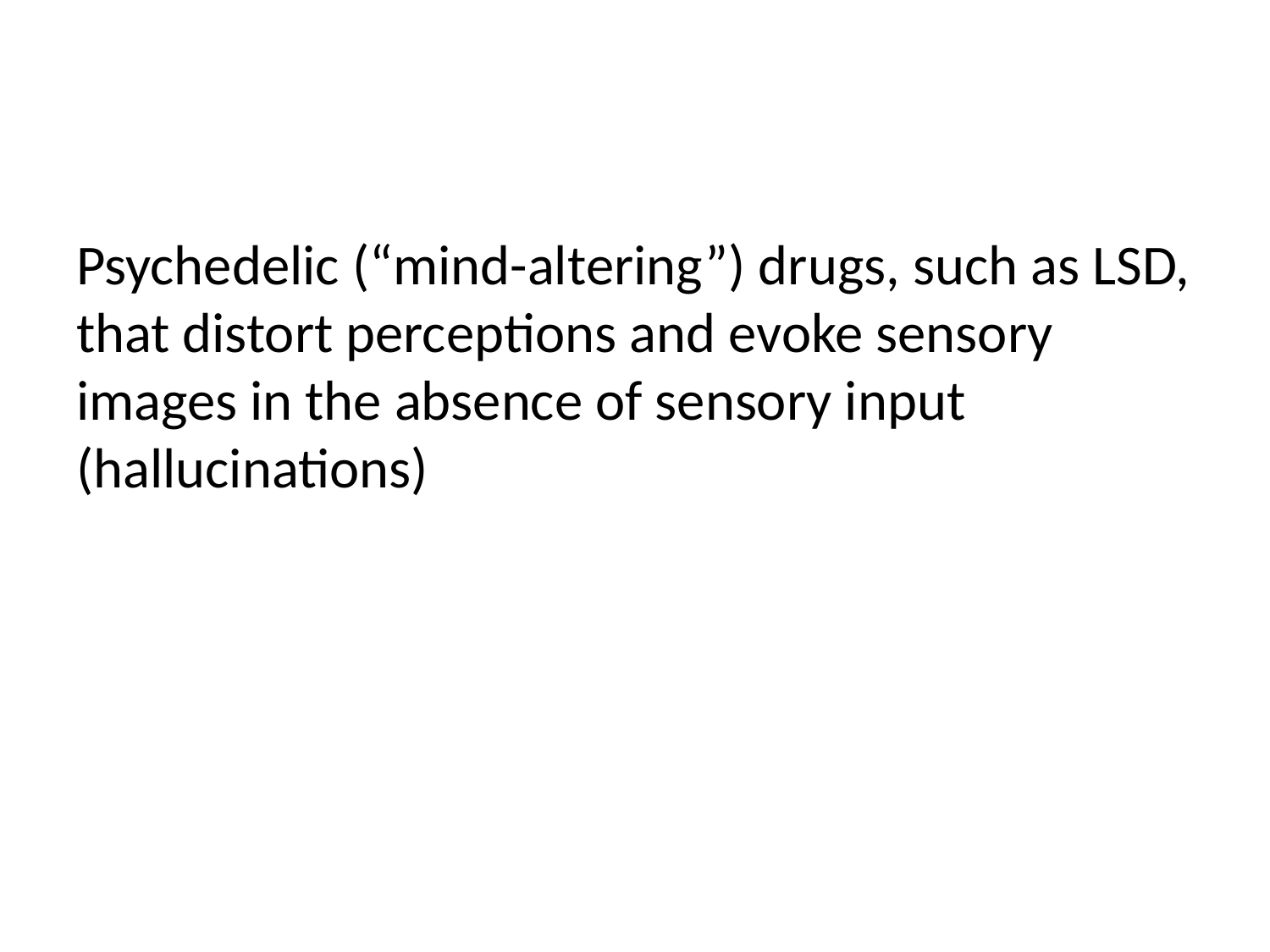

#
Psychedelic (“mind-altering”) drugs, such as LSD, that distort perceptions and evoke sensory images in the absence of sensory input (hallucinations)